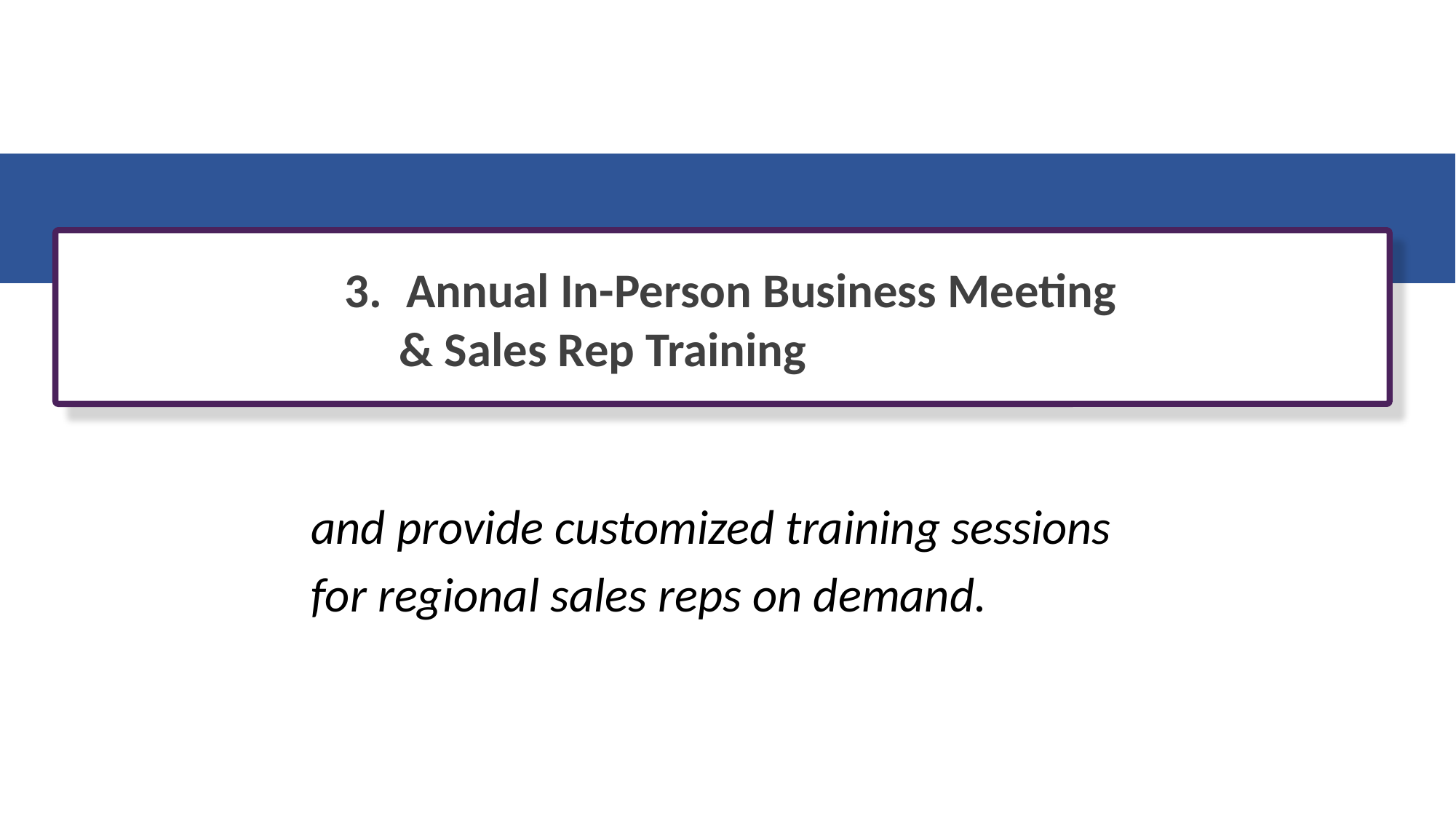

Annual In-Person Business Meeting
& Sales Rep Training
and provide customized training sessions
for regional sales reps on demand.